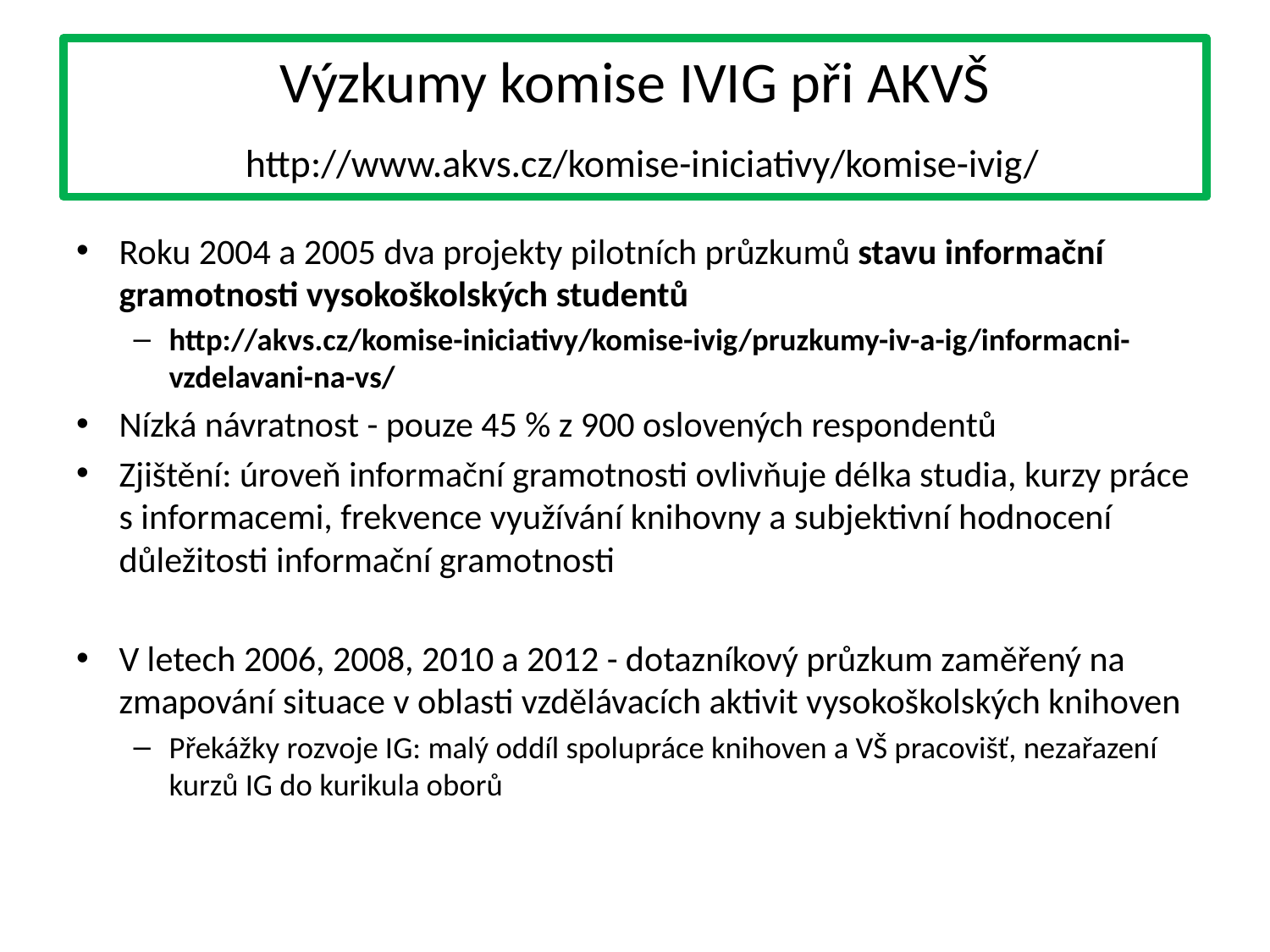

# Výzkumy komise IVIG při AKVŠ http://www.akvs.cz/komise-iniciativy/komise-ivig/
Roku 2004 a 2005 dva projekty pilotních průzkumů stavu informační gramotnosti vysokoškolských studentů
http://akvs.cz/komise-iniciativy/komise-ivig/pruzkumy-iv-a-ig/informacni-vzdelavani-na-vs/
Nízká návratnost - pouze 45 % z 900 oslovených respondentů
Zjištění: úroveň informační gramotnosti ovlivňuje délka studia, kurzy práce s informacemi, frekvence využívání knihovny a subjektivní hodnocení důležitosti informační gramotnosti

V letech 2006, 2008, 2010 a 2012 - dotazníkový průzkum zaměřený na zmapování situace v oblasti vzdělávacích aktivit vysokoškolských knihoven
Překážky rozvoje IG: malý oddíl spolupráce knihoven a VŠ pracovišť, nezařazení kurzů IG do kurikula oborů